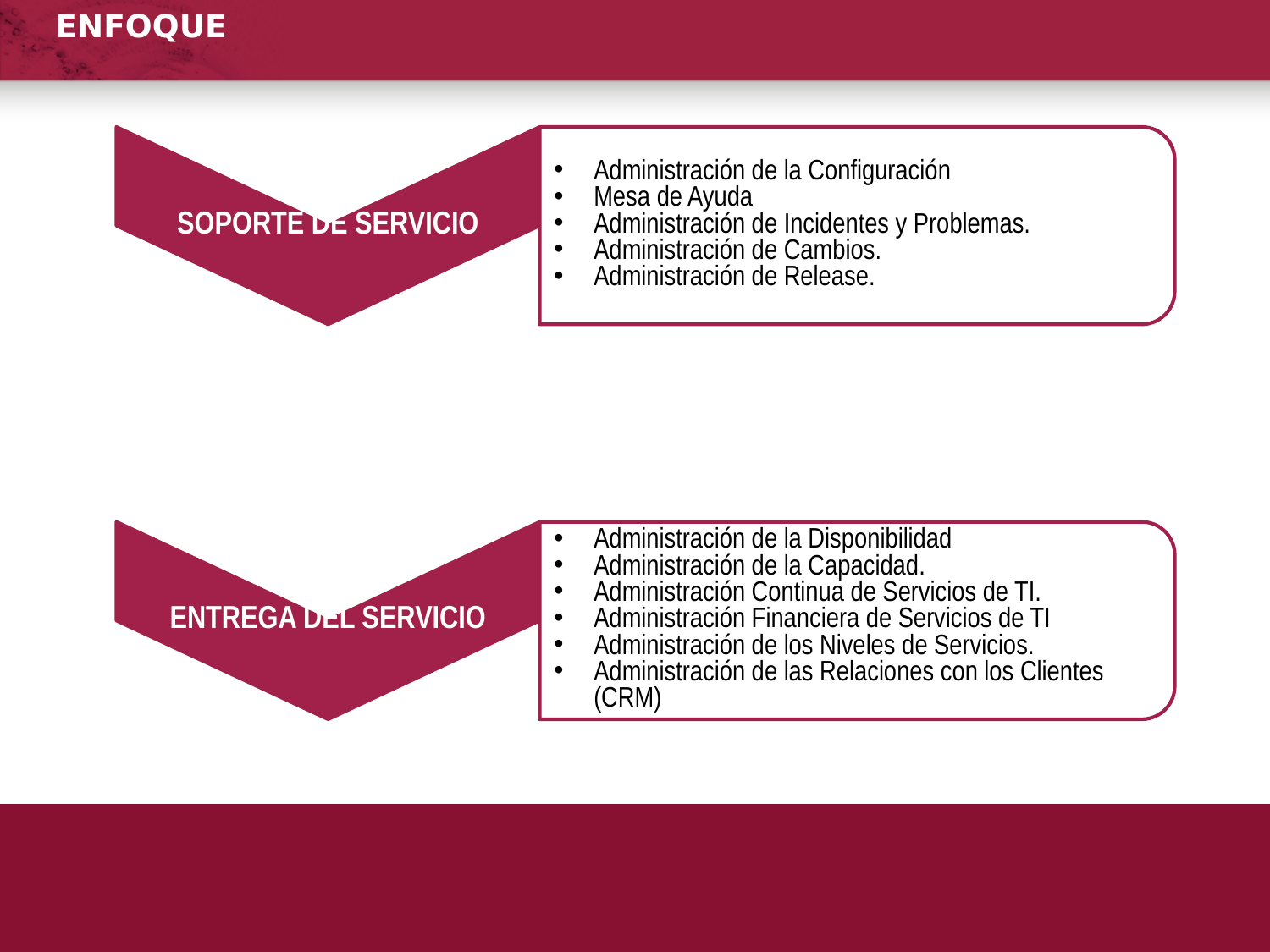

ENFOQUE
SOPORTE DE SERVICIO
Administración de la Configuración
Mesa de Ayuda
ENTREGA DEL SERVICIO
Administración de la Disponibilidad
Administración de la Capacidad.
Administración de Incidentes y Problemas.
Administración de Cambios.
Administración de Release.
Administración Continua de Servicios de TI.
Administración Financiera de Servicios de TI
Administración de los Niveles de Servicios.
Administración de las Relaciones con los Clientes (CRM)